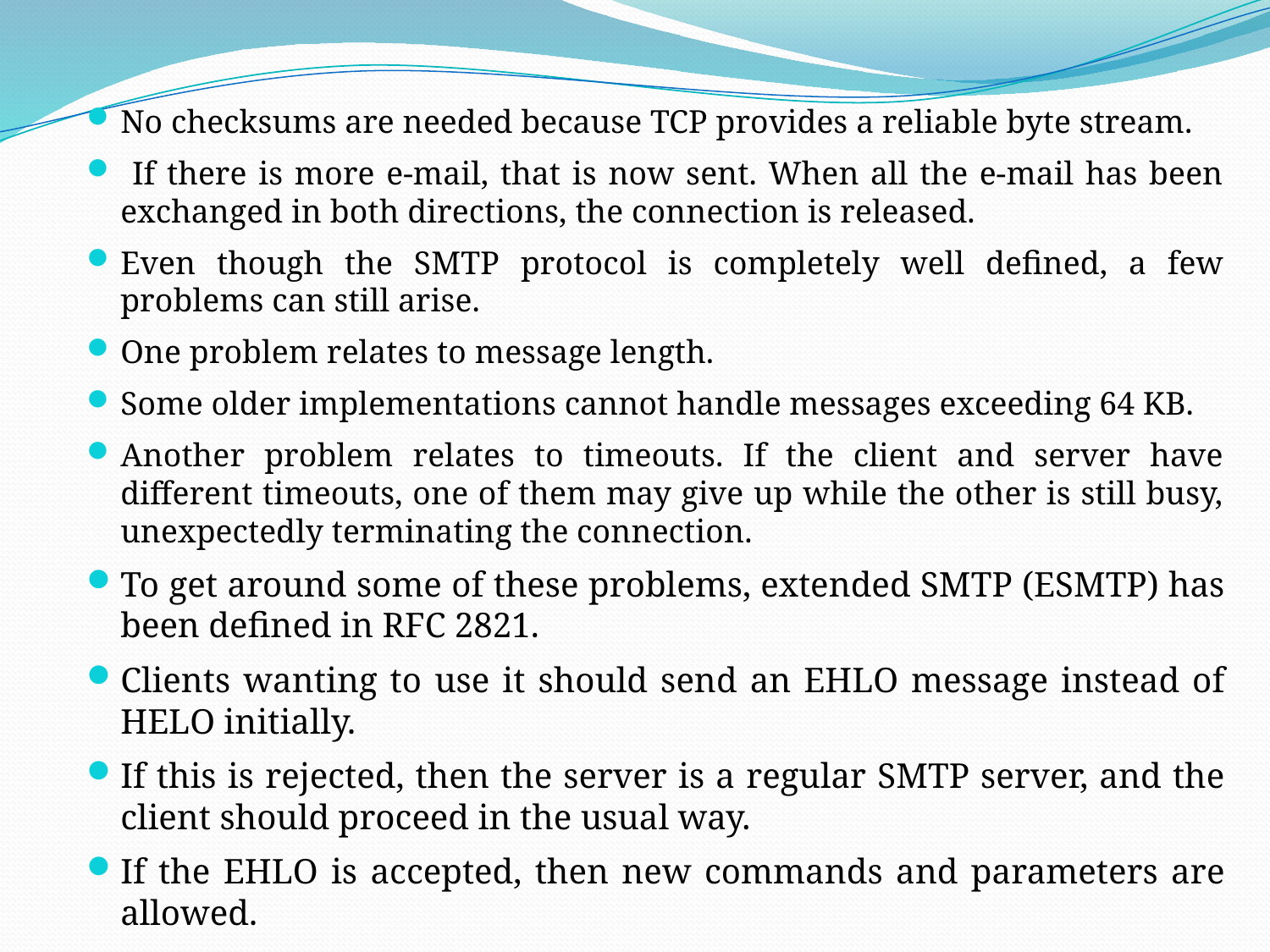

No checksums are needed because TCP provides a reliable byte stream.
 If there is more e-mail, that is now sent. When all the e-mail has been exchanged in both directions, the connection is released.
Even though the SMTP protocol is completely well defined, a few problems can still arise.
One problem relates to message length.
Some older implementations cannot handle messages exceeding 64 KB.
Another problem relates to timeouts. If the client and server have different timeouts, one of them may give up while the other is still busy, unexpectedly terminating the connection.
To get around some of these problems, extended SMTP (ESMTP) has been defined in RFC 2821.
Clients wanting to use it should send an EHLO message instead of HELO initially.
If this is rejected, then the server is a regular SMTP server, and the client should proceed in the usual way.
If the EHLO is accepted, then new commands and parameters are allowed.